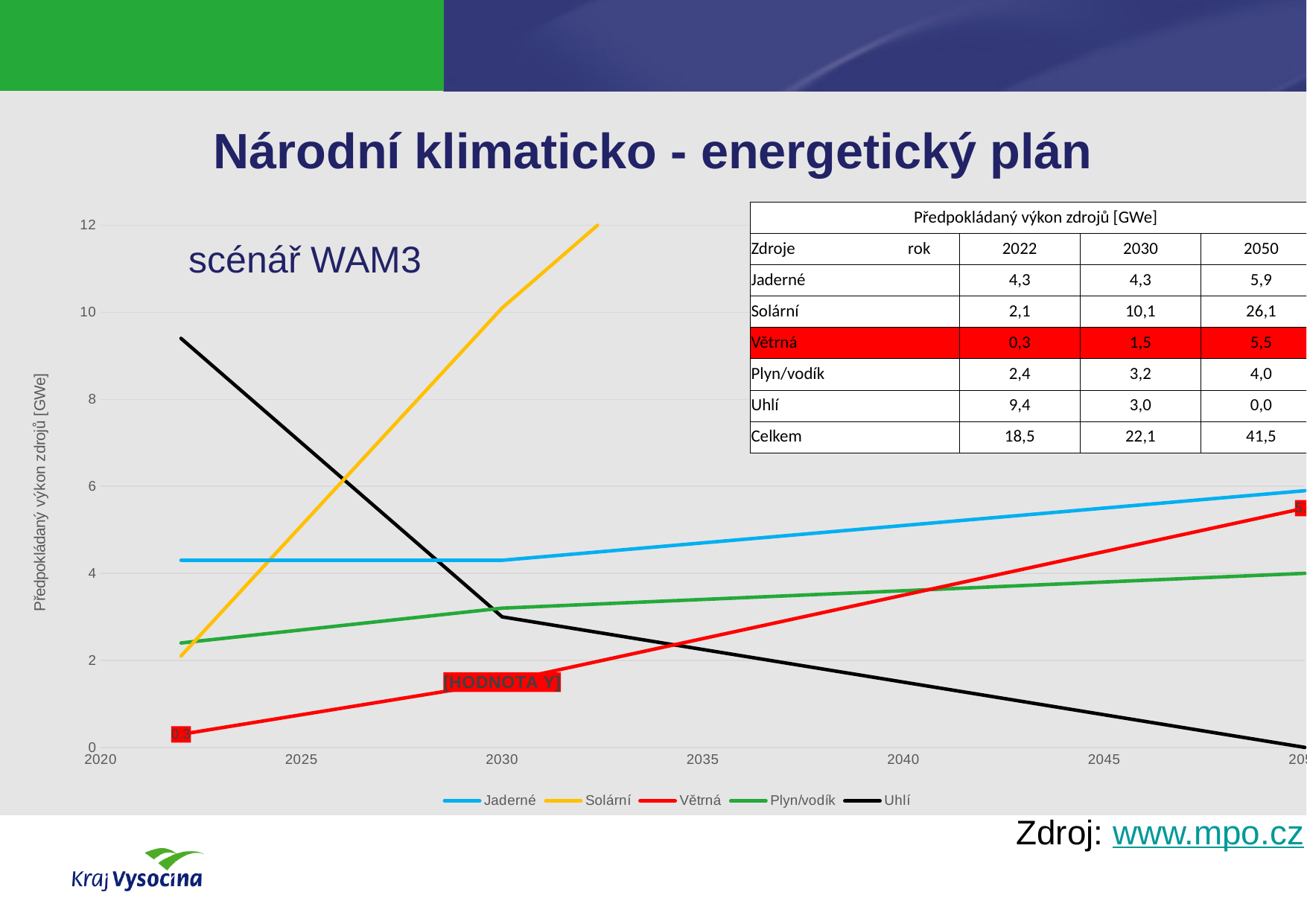

# Národní klimaticko - energetický plán
| Předpokládaný výkon zdrojů [GWe] |  |  |  |
| --- | --- | --- | --- |
| Zdroje rok | 2022 | 2030 | 2050 |
| Jaderné | 4,3 | 4,3 | 5,9 |
| Solární | 2,1 | 10,1 | 26,1 |
| Větrná | 0,3 | 1,5 | 5,5 |
| Plyn/vodík | 2,4 | 3,2 | 4,0 |
| Uhlí | 9,4 | 3,0 | 0,0 |
| Celkem | 18,5 | 22,1 | 41,5 |

### Chart

| Category | Jaderné | Solární | Větrná | Plyn/vodík | Uhlí |
|---|---|---|---|---|---|
scénář WAM3
Zdroj: www.mpo.cz